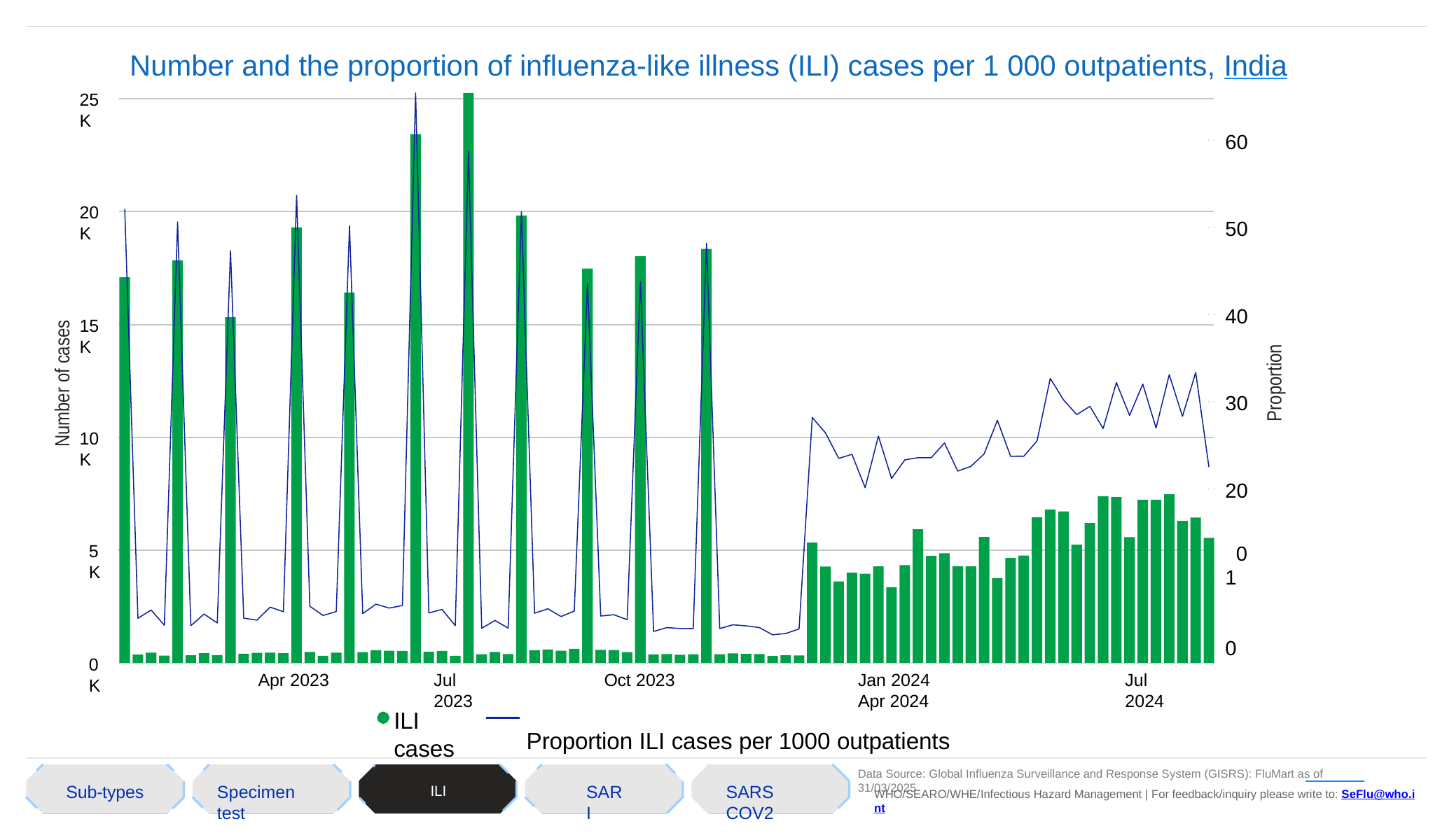

Power BI Desktop
# Number and the proportion of influenza-like illness (ILI) cases per 1 000 outpatients, India

25K

60

20K

50

40
Number of cases

15K

Proportion

30

10K

20

0
5K

1

0

0K

Apr 2023
Jul 2023
Oct 2023	Jan 2024	Apr 2024
Proportion ILI cases per 1000 outpatients
Jul 2024

ILI cases

Data Source: Global Influenza Surveillance and Response System (GISRS): FluMart as of 31/03/2025

Sub-types
Specimen test
SARI
SARS COV2

ILI
WHO/SEARO/WHE/Infectious Hazard Management | For feedback/inquiry please write to: SeFlu@who.int